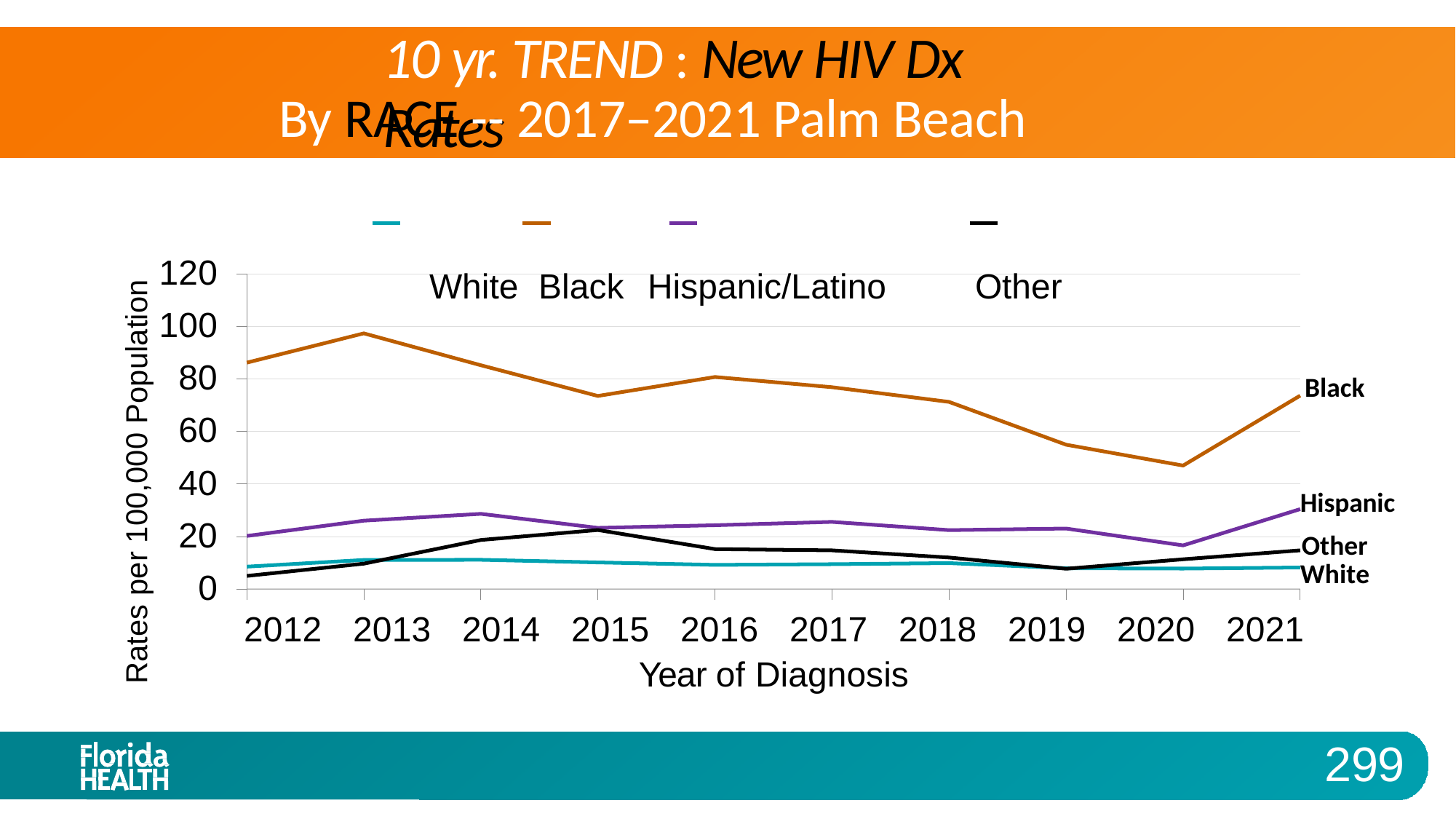

# 10 yr. TREND : New HIV Dx Rates
By RACE -- 2017–2021 Palm Beach County

White	Black	Hispanic/Latino	Other

120
100
80
60
40
20
0

Rates per 100,000 Population

Black

Hispanic

Other

White

2012	2013	2014	2015	2016	2017	2018	2019	2020	2021
Year of Diagnosis

299